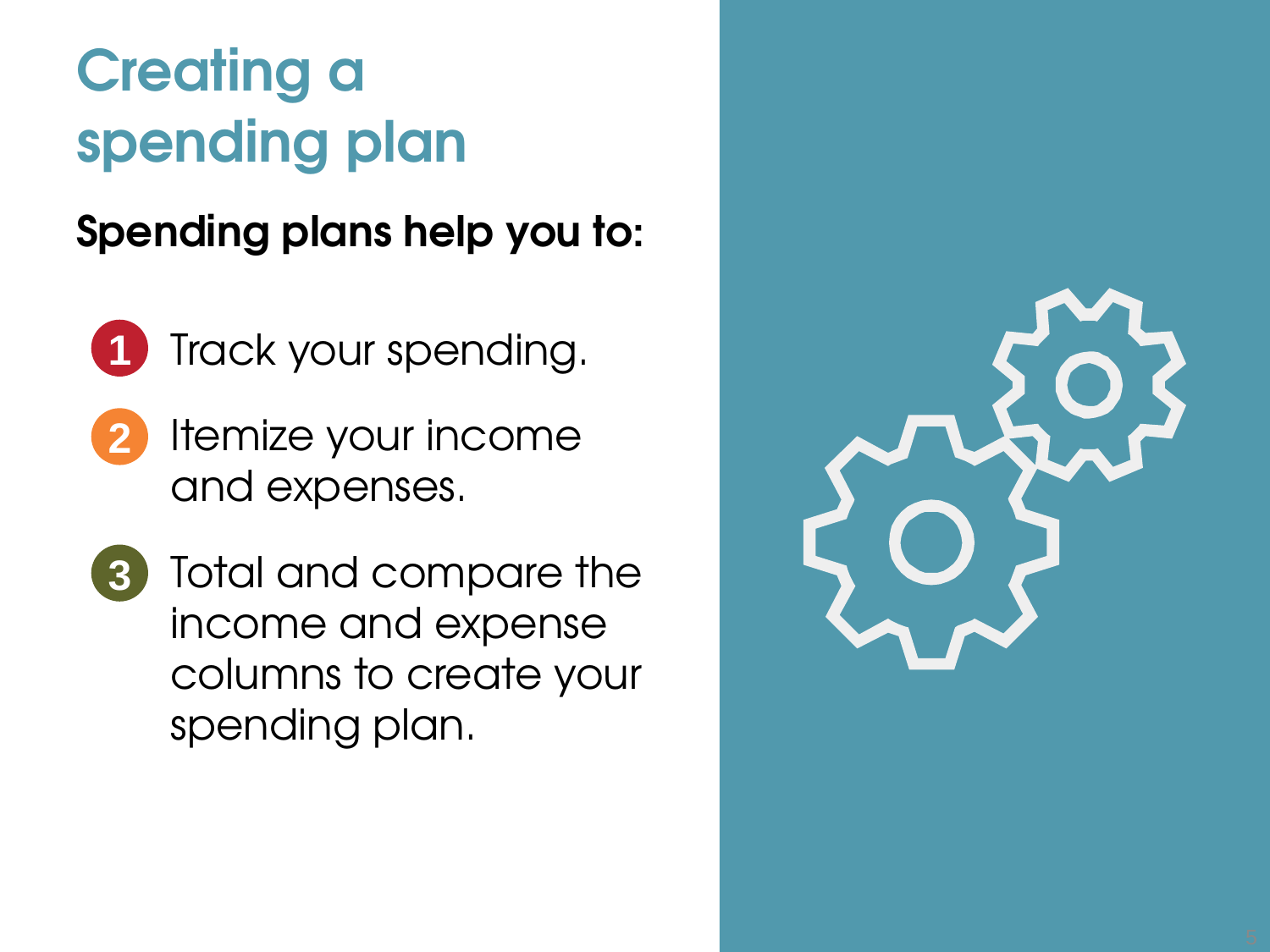

# Creating a spending plan
Spending plans help you to:
Track your spending.
Itemize your income
and expenses.
Total and compare the income and expense columns to create your spending plan.

1
2
3
5